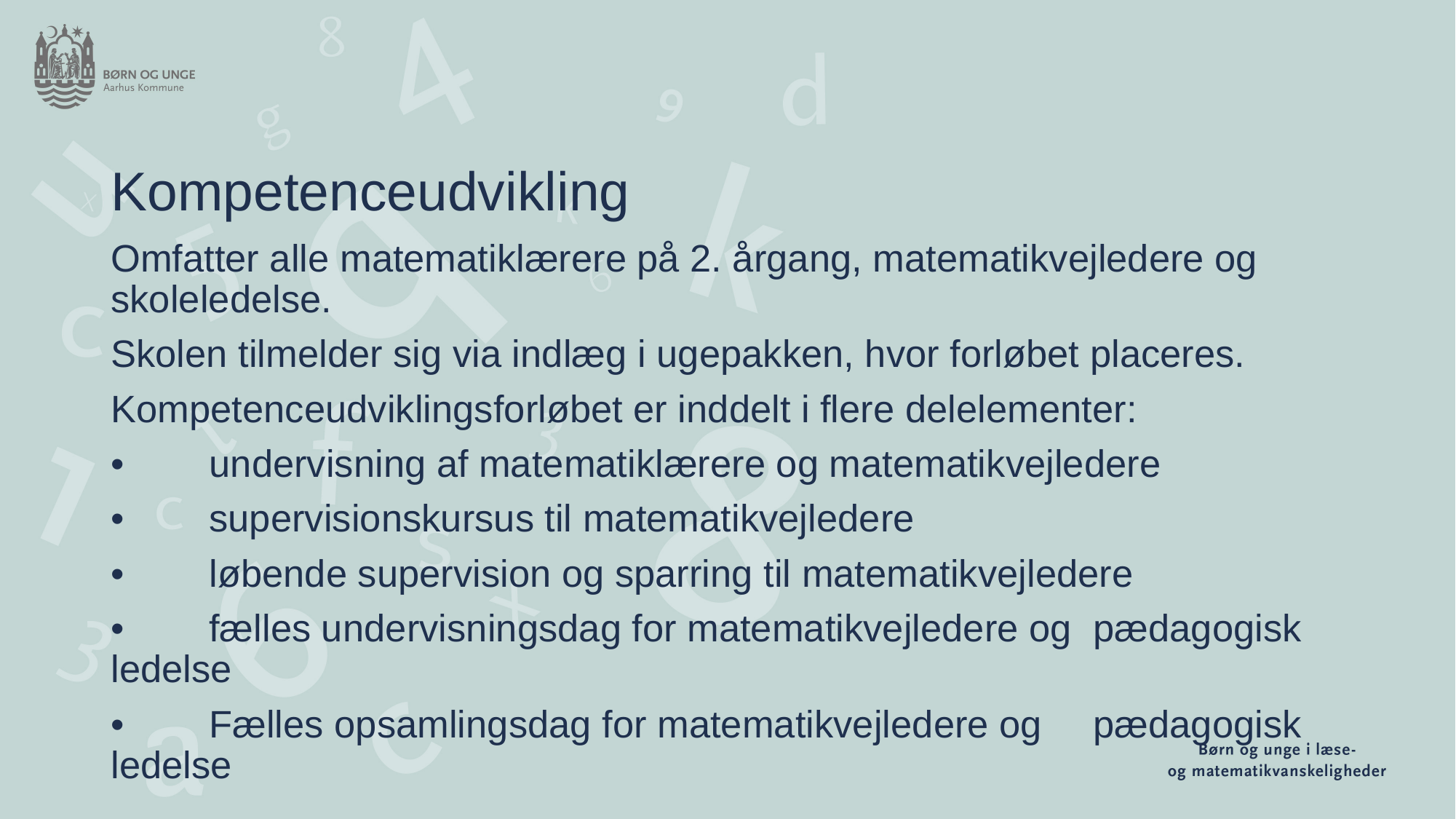

# Kompetenceudvikling
Omfatter alle matematiklærere på 2. årgang, matematikvejledere og skoleledelse.
Skolen tilmelder sig via indlæg i ugepakken, hvor forløbet placeres.
Kompetenceudviklingsforløbet er inddelt i flere delelementer:
•	undervisning af matematiklærere og matematikvejledere
•	supervisionskursus til matematikvejledere
•	løbende supervision og sparring til matematikvejledere
•	fælles undervisningsdag for matematikvejledere og 	pædagogisk ledelse
•	Fælles opsamlingsdag for matematikvejledere og 	pædagogisk ledelse